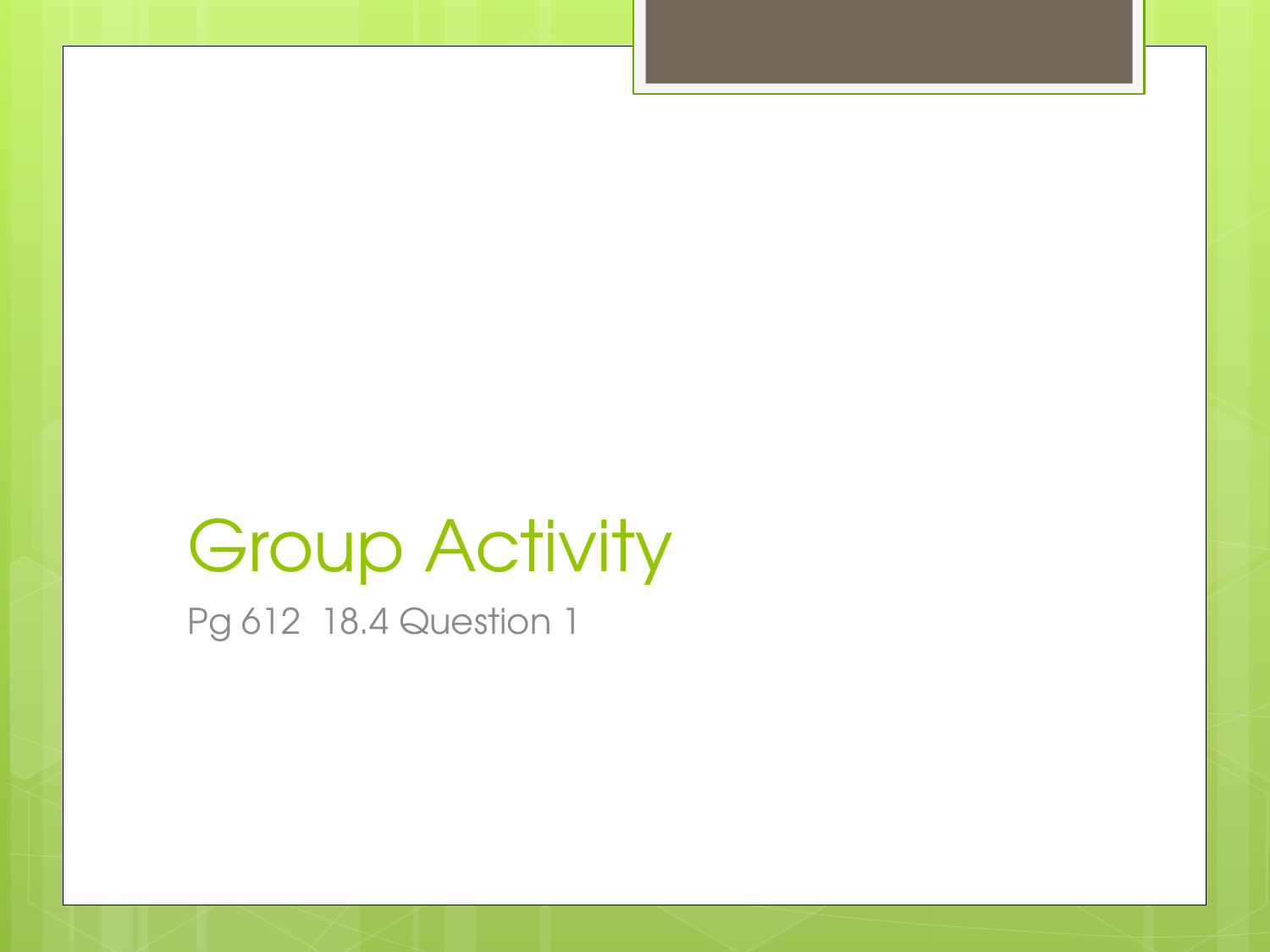

# Group Activity
Pg 612  18.4 Question 1